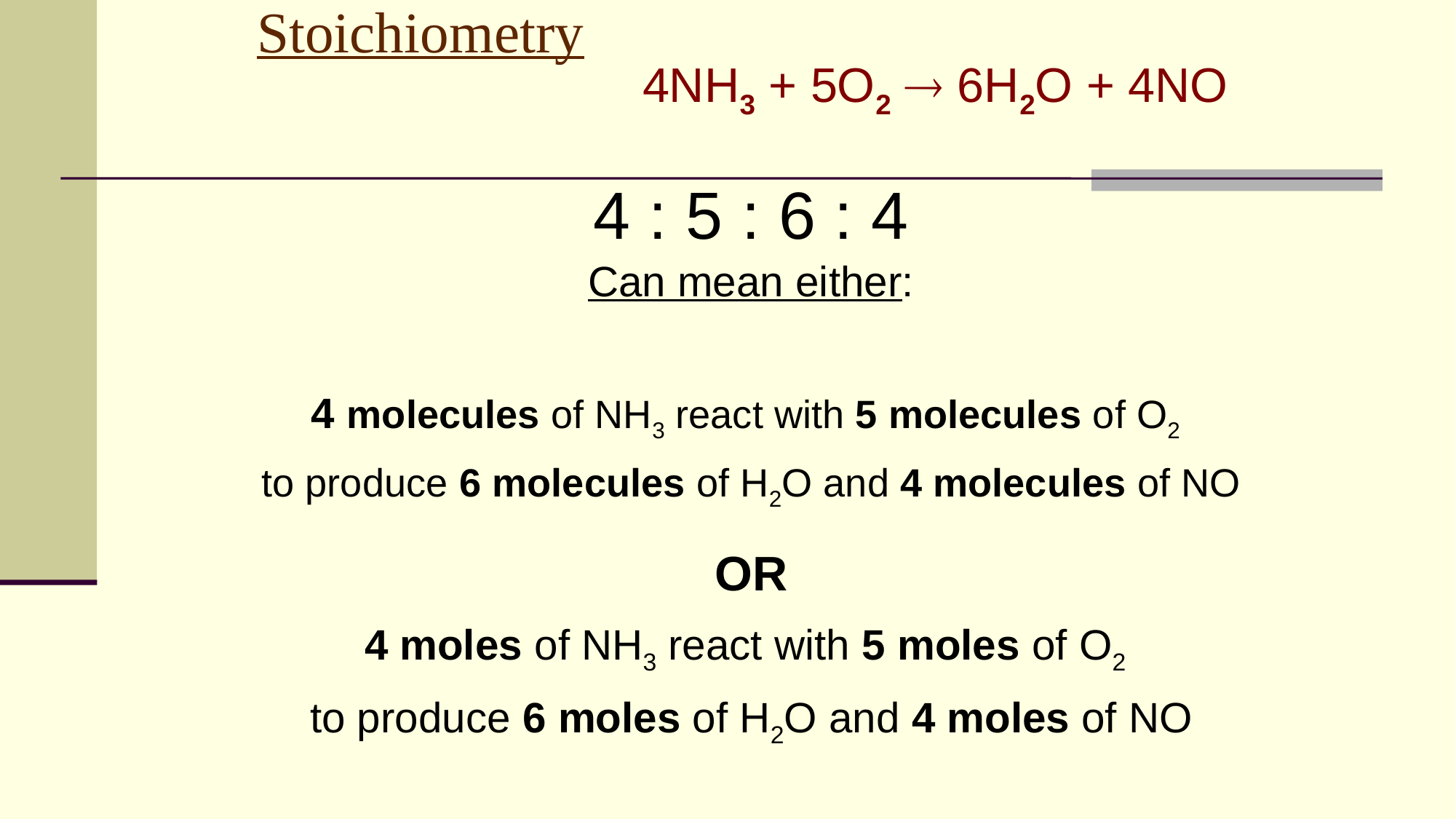

# Stoichiometry
4NH3 + 5O2 → 6H2O + 4NO
4 : 5 : 6 : 4
Can mean either:

4 molecules of NH3 react with 5 molecules of O2
to produce 6 molecules of H2O and 4 molecules of NO
OR
4 moles of NH3 react with 5 moles of O2
to produce 6 moles of H2O and 4 moles of NO